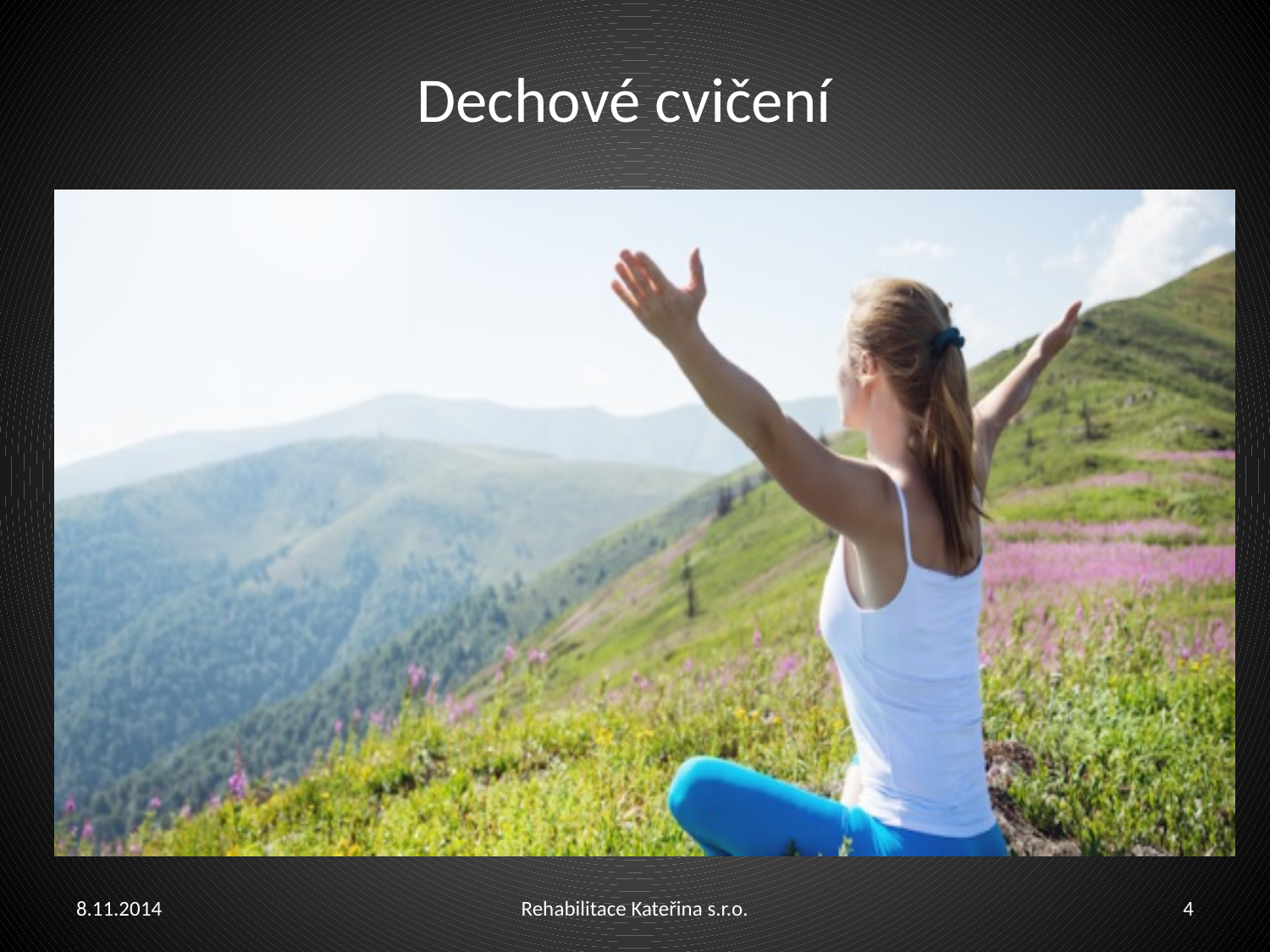

# Dechové cvičení
8.11.2014
Rehabilitace Kateřina s.r.o.
4